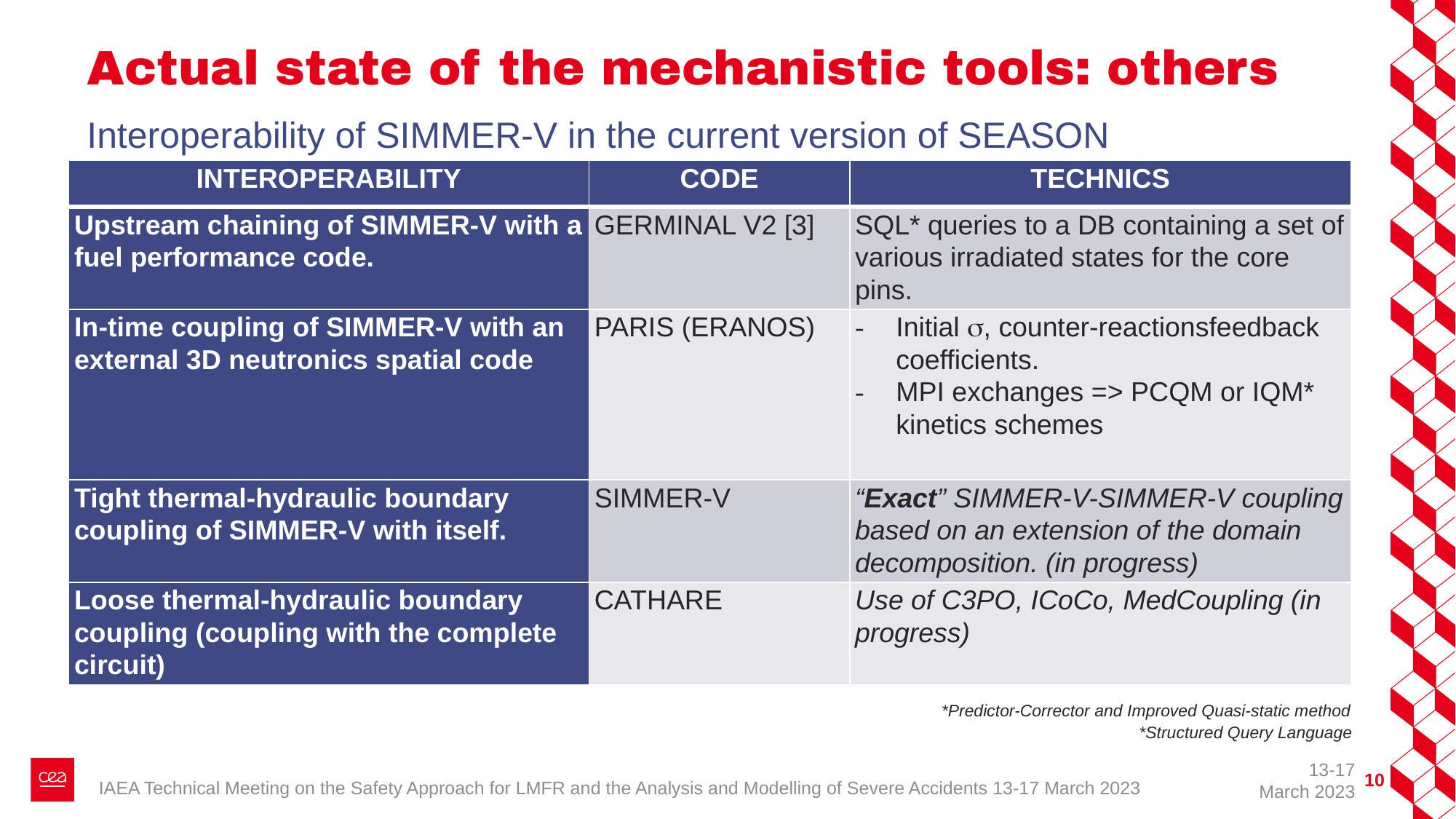

# Actual state of the mechanistic tools: others
Interoperability of SIMMER-V in the current version of SEASON
| INTEROPERABILITY | CODE | TECHNICS |
| --- | --- | --- |
| Upstream chaining of SIMMER-V with a fuel performance code. | GERMINAL V2 [3] | SQL\* queries to a DB containing a set of various irradiated states for the core pins. |
| In-time coupling of SIMMER-V with an external 3D neutronics spatial code | PARIS (ERANOS) | Initial σ, counter-reactionsfeedback coefficients. MPI exchanges => PCQM or IQM\* kinetics schemes |
| Tight thermal-hydraulic boundary coupling of SIMMER-V with itself. | SIMMER-V | “Exact” SIMMER-V-SIMMER-V coupling based on an extension of the domain decomposition. (in progress) |
| Loose thermal-hydraulic boundary coupling (coupling with the complete circuit) | CATHARE | Use of C3PO, ICoCo, MedCoupling (in progress) |
*Predictor-Corrector and Improved Quasi-static method
*Structured Query Language
10
13-17 March 2023
IAEA Technical Meeting on the Safety Approach for LMFR and the Analysis and Modelling of Severe Accidents 13-17 March 2023